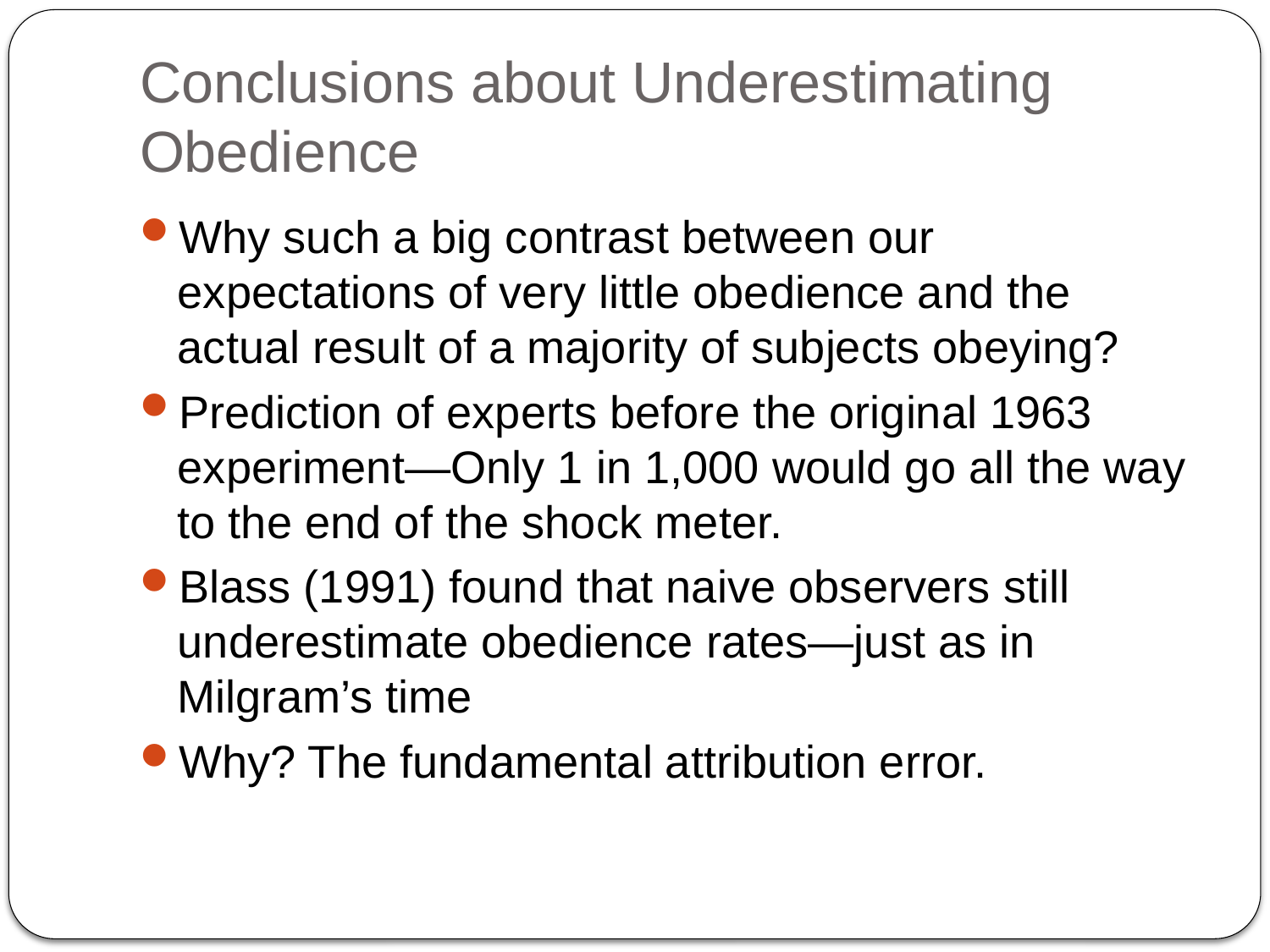

# Conclusions about Underestimating Obedience
Why such a big contrast between our expectations of very little obedience and the actual result of a majority of subjects obeying?
Prediction of experts before the original 1963 experiment—Only 1 in 1,000 would go all the way to the end of the shock meter.
Blass (1991) found that naive observers still underestimate obedience rates—just as in Milgram’s time
Why? The fundamental attribution error.